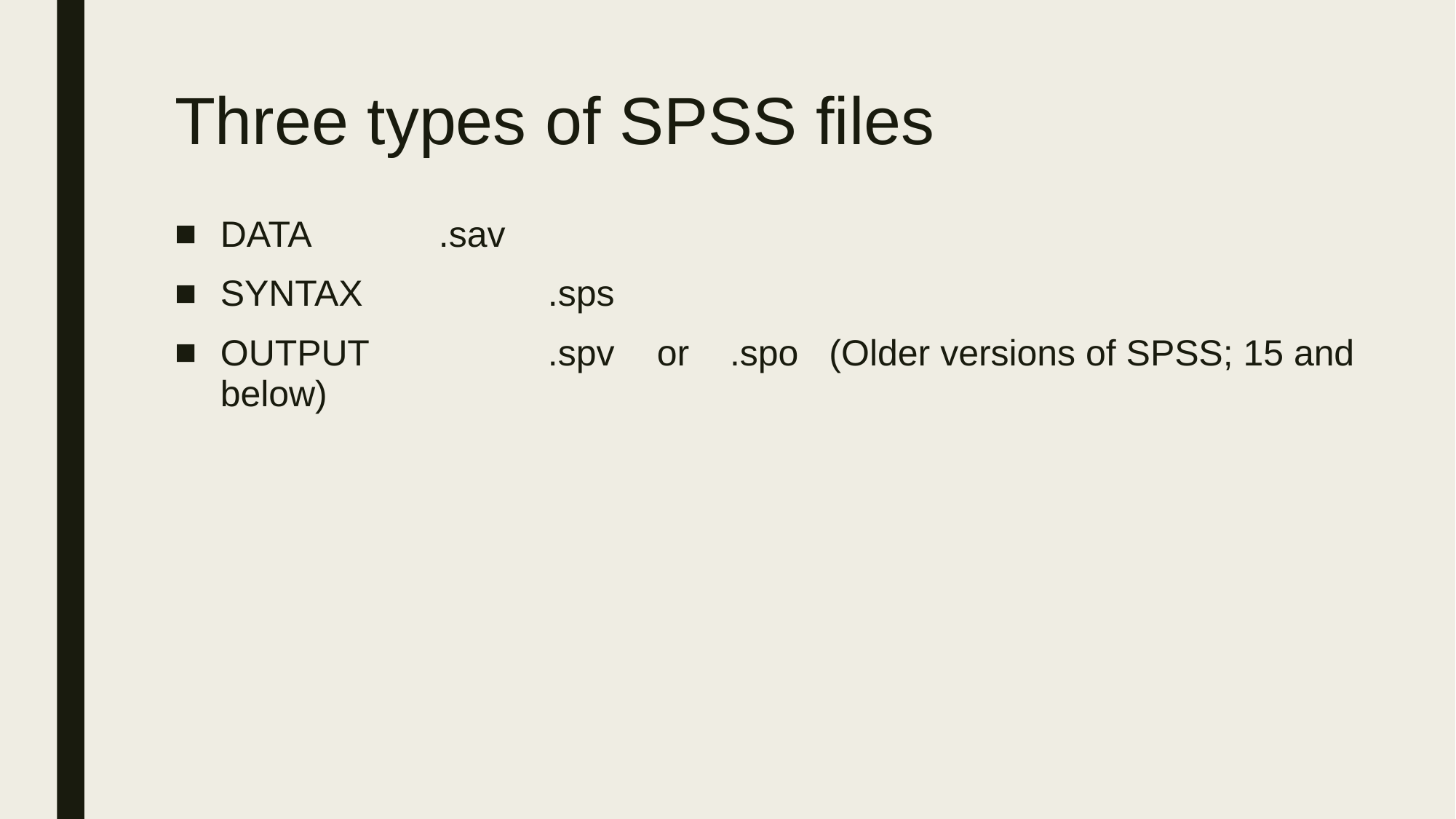

# Three types of SPSS files
DATA		.sav
SYNTAX		.sps
OUTPUT		.spv	or    .spo   (Older versions of SPSS; 15 and below)